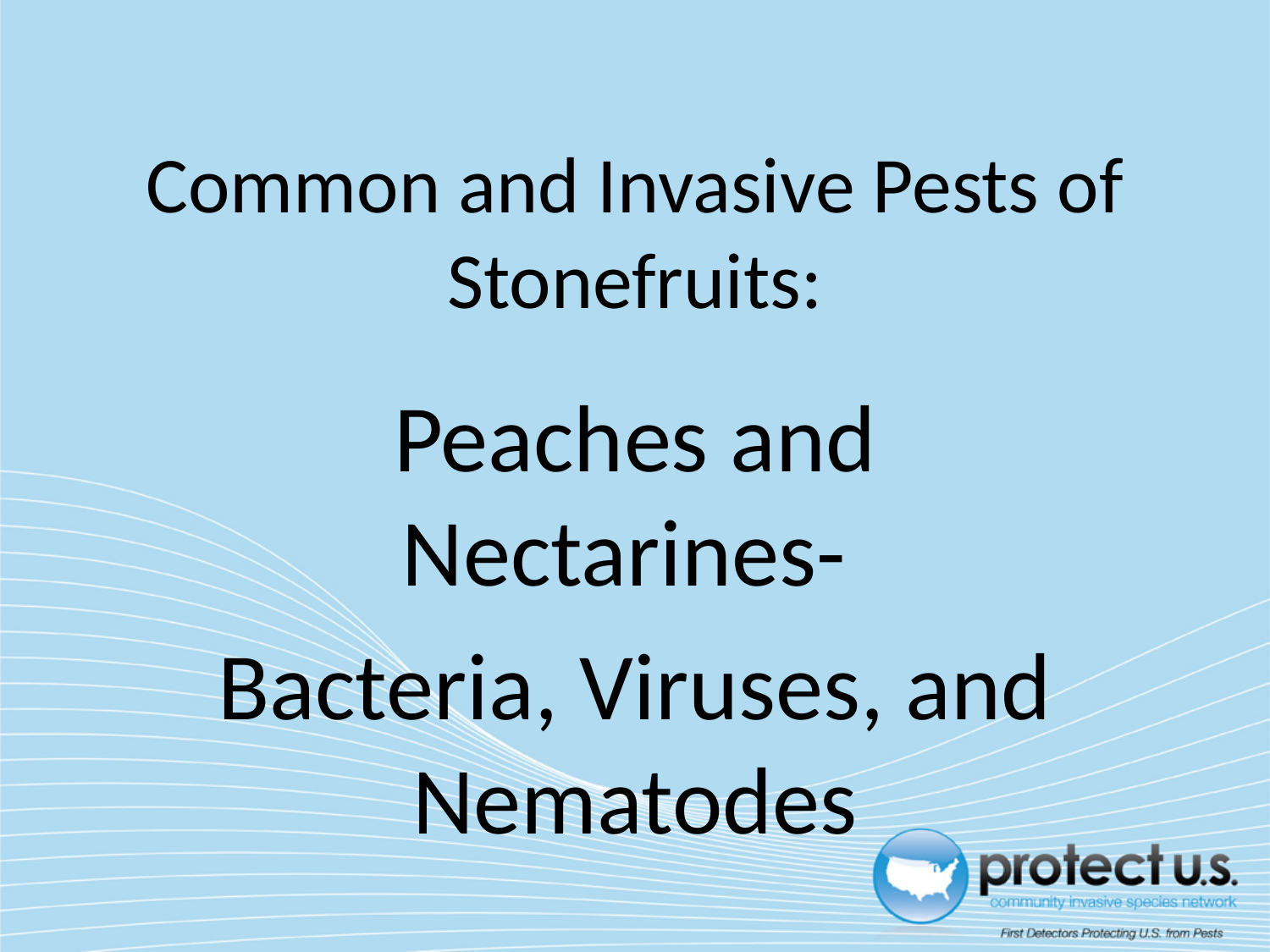

# Common and Invasive Pests of Stonefruits:
Peaches and Nectarines-
Bacteria, Viruses, and Nematodes